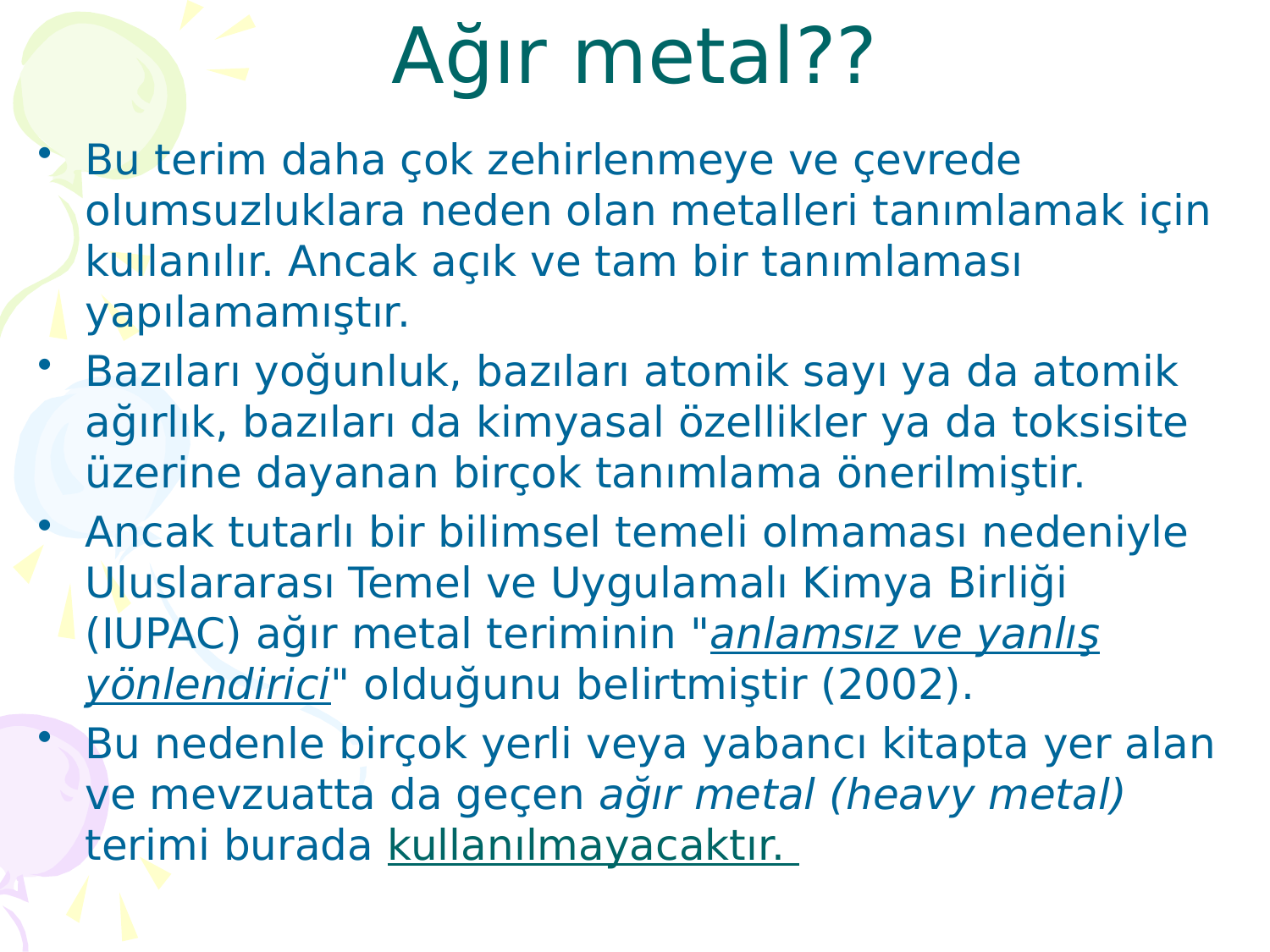

# Ağır metal??
Bu terim daha çok zehirlenmeye ve çevrede olumsuzluklara neden olan metalleri tanımlamak için kullanılır. Ancak açık ve tam bir tanımlaması yapılamamıştır.
Bazıları yoğunluk, bazıları atomik sayı ya da atomik ağırlık, bazıları da kimyasal özellikler ya da toksisite üzerine dayanan birçok tanımlama önerilmiştir.
Ancak tutarlı bir bilimsel temeli olmaması nedeniyle Uluslararası Temel ve Uygulamalı Kimya Birliği (IUPAC) ağır metal teriminin "anlamsız ve yanlış yönlendirici" olduğunu belirtmiştir (2002).
Bu nedenle birçok yerli veya yabancı kitapta yer alan ve mevzuatta da geçen ağır metal (heavy metal) terimi burada kullanılmayacaktır.